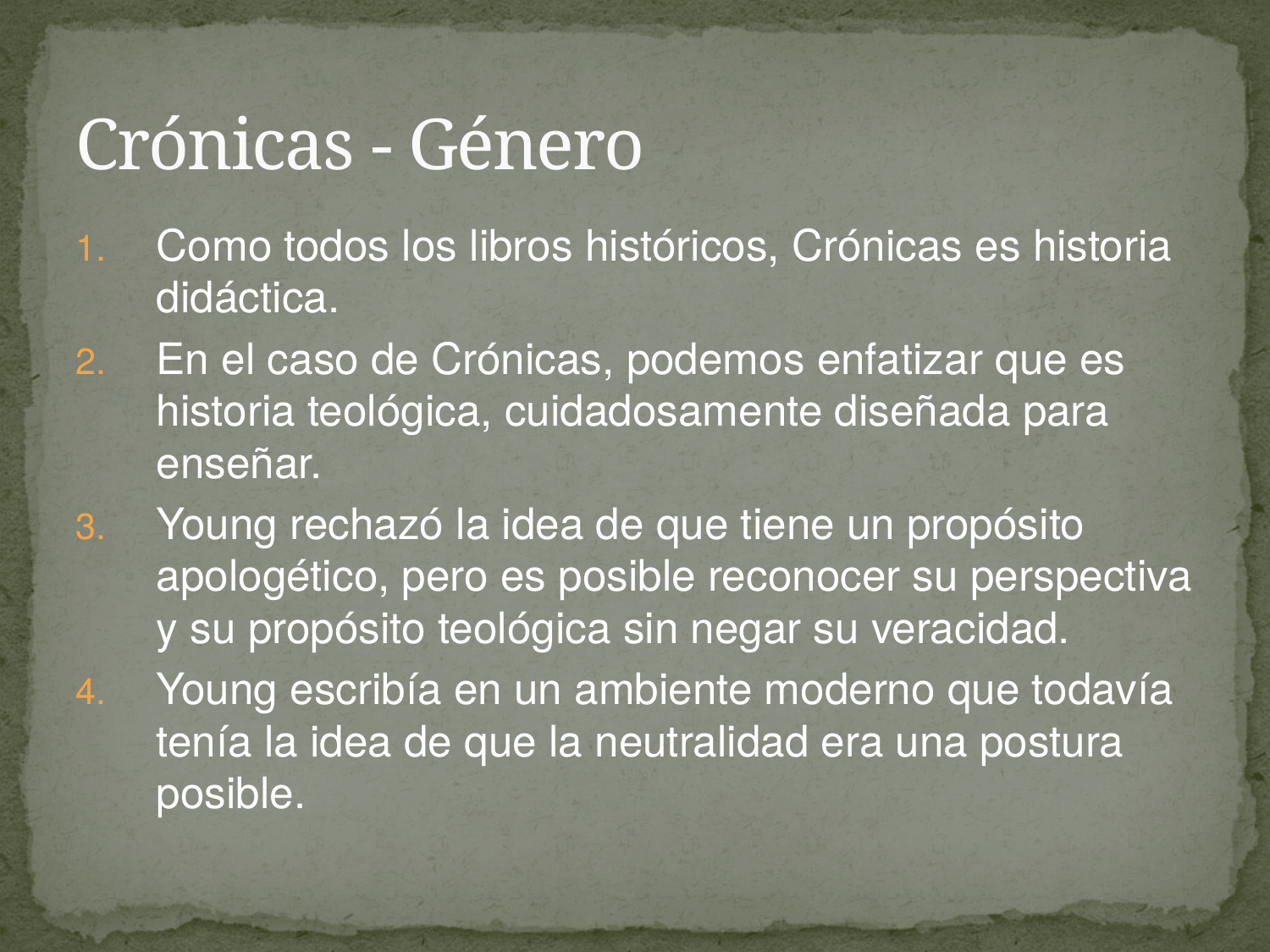

# Crónicas - Género
Como todos los libros históricos, Crónicas es historia didáctica.
En el caso de Crónicas, podemos enfatizar que es historia teológica, cuidadosamente diseñada para enseñar.
Young rechazó la idea de que tiene un propósito apologético, pero es posible reconocer su perspectiva y su propósito teológica sin negar su veracidad.
Young escribía en un ambiente moderno que todavía tenía la idea de que la neutralidad era una postura posible.